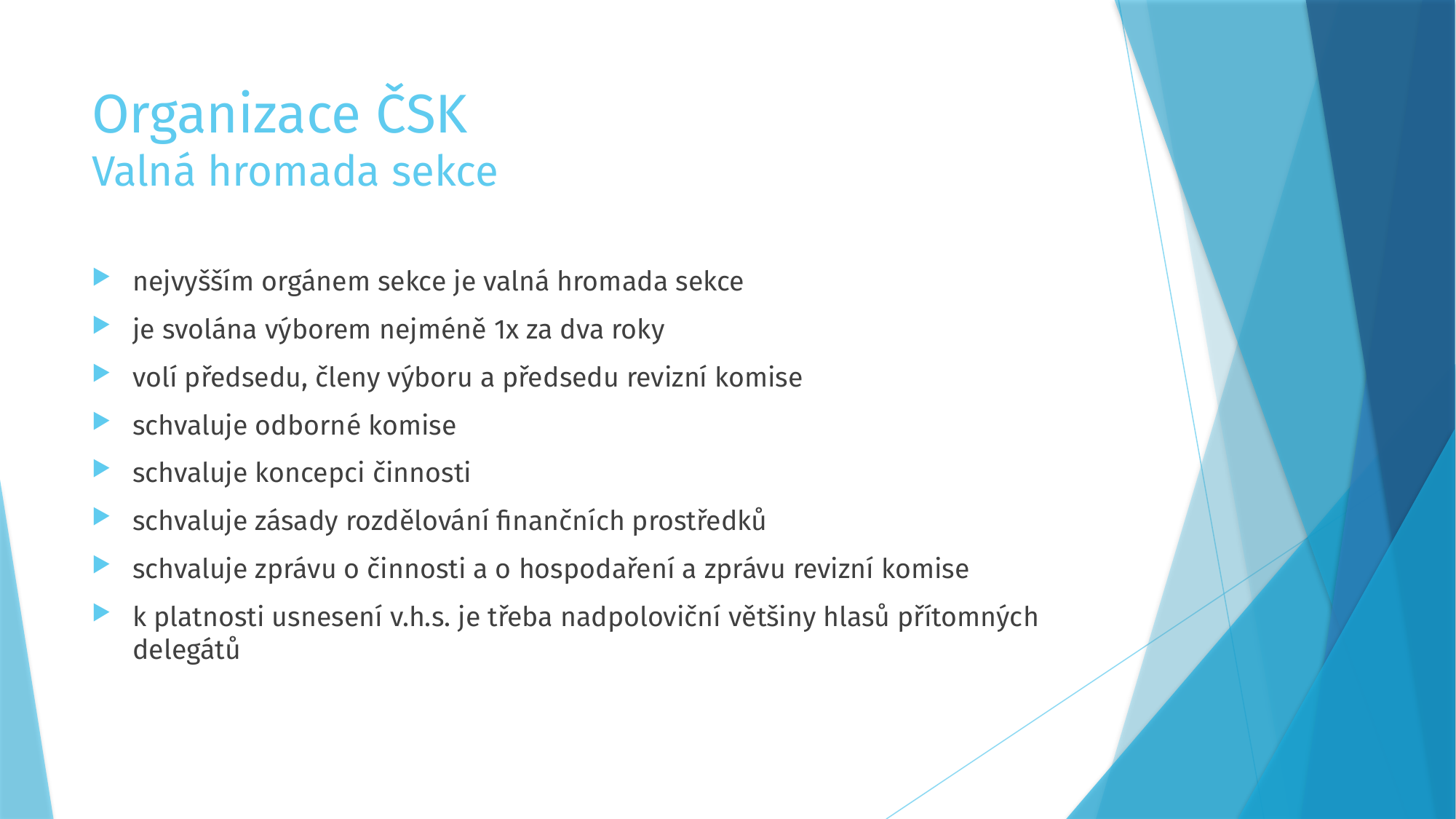

# Organizace ČSK Valná hromada sekce
nejvyšším orgánem sekce je valná hromada sekce
je svolána výborem nejméně 1x za dva roky
volí předsedu, členy výboru a předsedu revizní komise
schvaluje odborné komise
schvaluje koncepci činnosti
schvaluje zásady rozdělování finančních prostředků
schvaluje zprávu o činnosti a o hospodaření a zprávu revizní komise
k platnosti usnesení v.h.s. je třeba nadpoloviční většiny hlasů přítomných delegátů